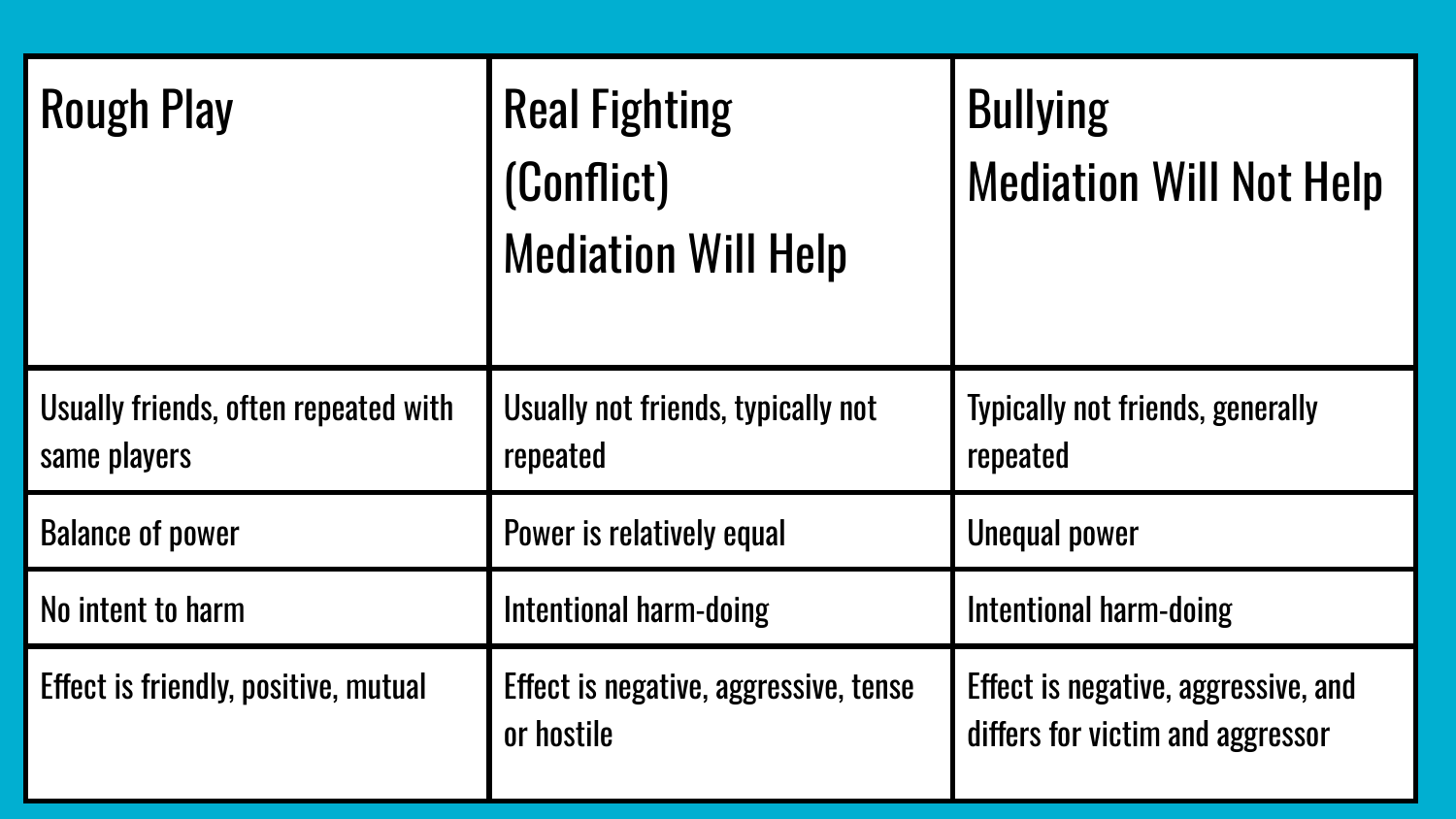

| Rough Play | Real Fighting (Conflict) Mediation Will Help | Bullying Mediation Will Not Help |
| --- | --- | --- |
| Usually friends, often repeated with same players | Usually not friends, typically not repeated | Typically not friends, generally repeated |
| Balance of power | Power is relatively equal | Unequal power |
| No intent to harm | Intentional harm-doing | Intentional harm-doing |
| Effect is friendly, positive, mutual | Effect is negative, aggressive, tense or hostile | Effect is negative, aggressive, and differs for victim and aggressor |